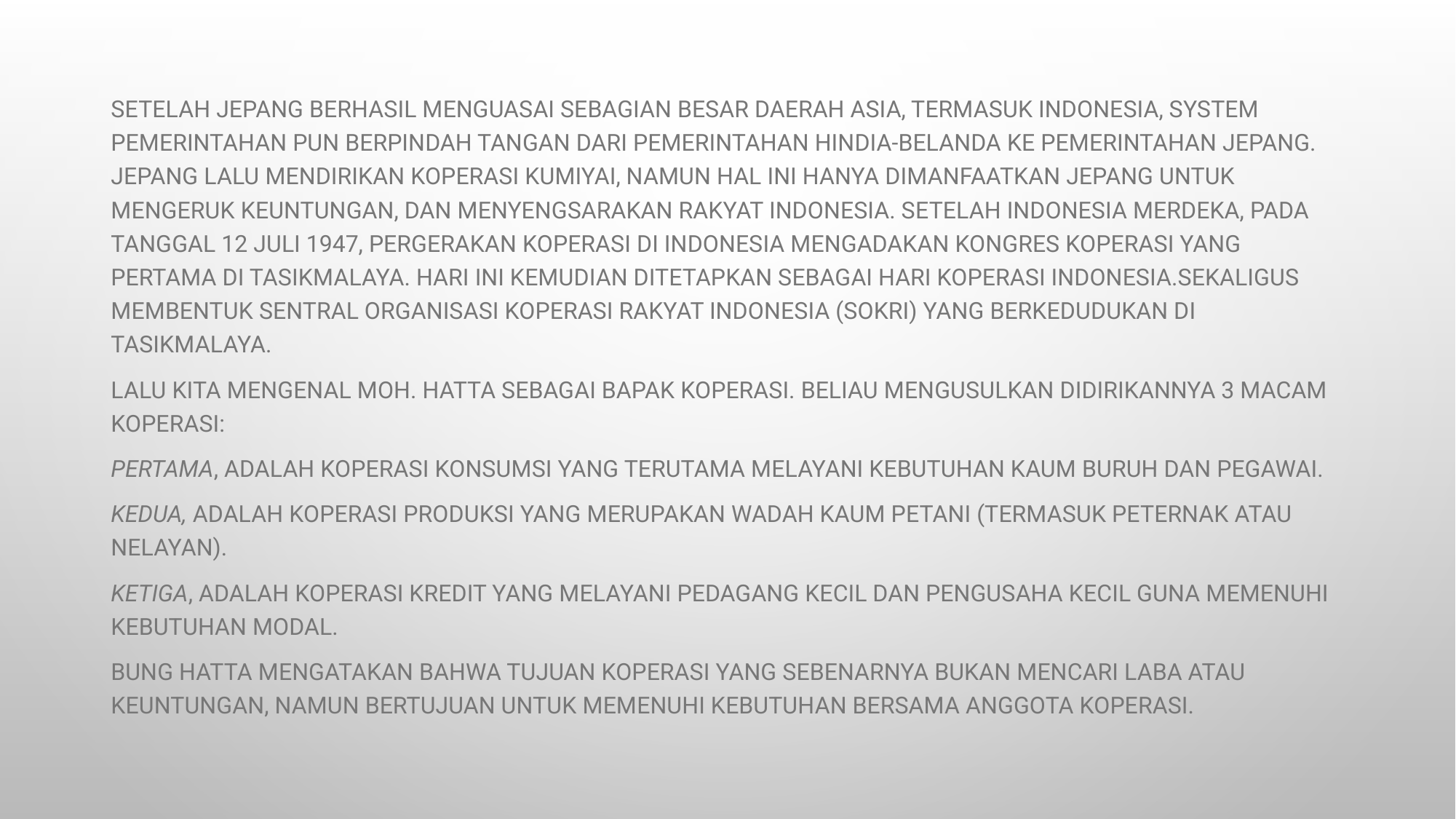

Setelah jepang berhasil menguasai sebagian besar daerah asia, termasuk Indonesia, system pemerintahan pun berpindah tangan dari pemerintahan Hindia-Belanda ke pemerintahan Jepang. Jepang lalu mendirikan koperasi kumiyai, namun hal ini hanya dimanfaatkan Jepang untuk mengeruk keuntungan, dan menyengsarakan rakyat Indonesia. Setelah Indonesia merdeka, pada tanggal 12 juli 1947, pergerakan koperasi di Indonesia mengadakan Kongres Koperasi yang pertama di Tasikmalaya. Hari ini kemudian ditetapkan sebagai Hari Koperasi Indonesia.Sekaligus membentuk Sentral Organisasi Koperasi Rakyat Indonesia (SOKRI) yang berkedudukan di Tasikmalaya.
Lalu kita mengenal Moh. Hatta sebagai bapak koperasi. Beliau mengusulkan didirikannya 3 macam koperasi:
Pertama, adalah koperasi konsumsi yang terutama melayani kebutuhan kaum buruh dan pegawai.
Kedua, adalah koperasi produksi yang merupakan wadah kaum petani (termasuk peternak atau nelayan).
Ketiga, adalah koperasi kredit yang melayani pedagang kecil dan pengusaha kecil guna memenuhi kebutuhan modal.
Bung Hatta mengatakan bahwa tujuan koperasi yang sebenarnya bukan mencari laba atau keuntungan, namun bertujuan untuk memenuhi kebutuhan bersama anggota koperasi.